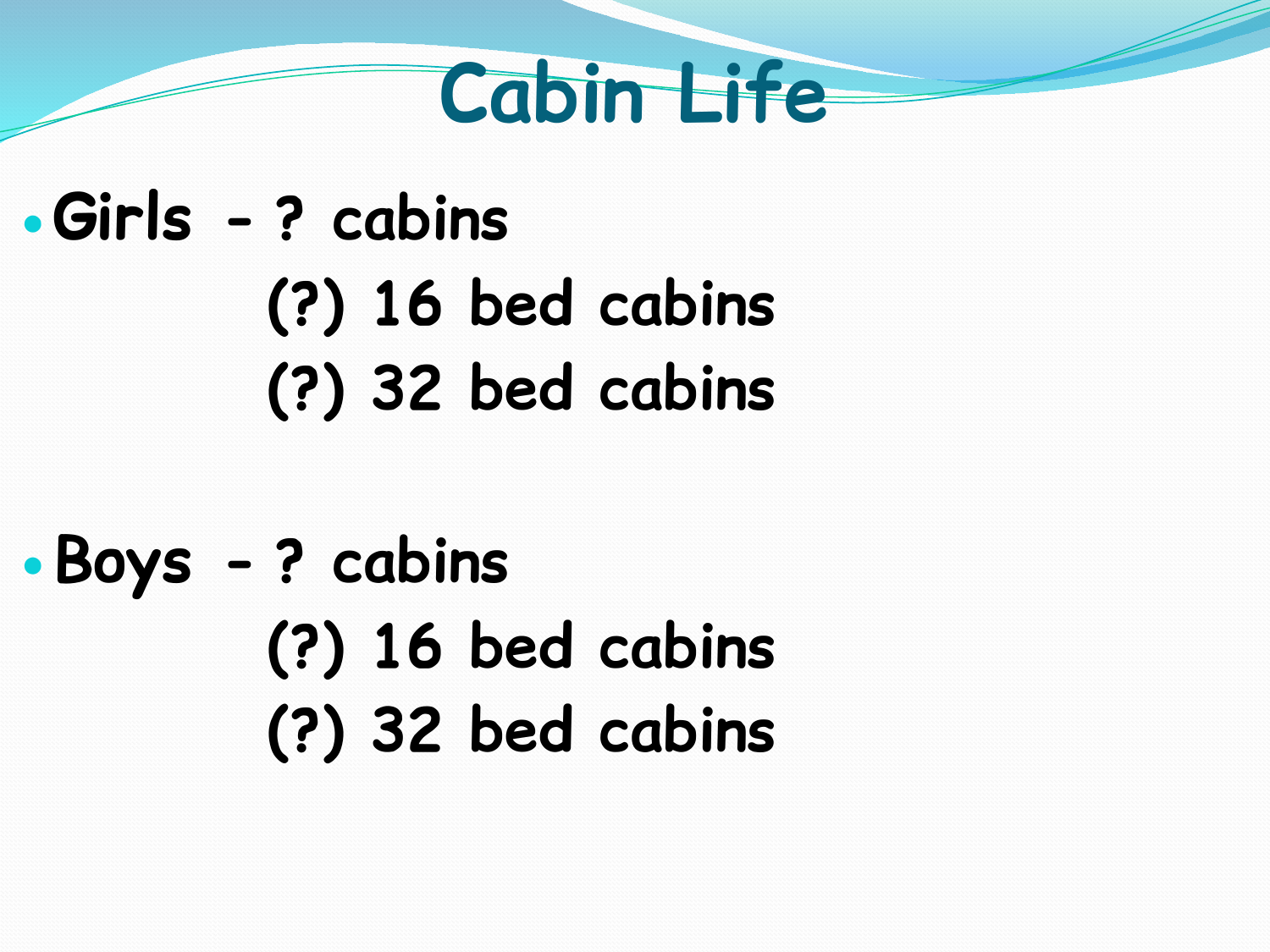

# Cabin Life
Girls - ? cabins
(?) 16 bed cabins
(?) 32 bed cabins

Boys - ? cabins
(?) 16 bed cabins
(?) 32 bed cabins